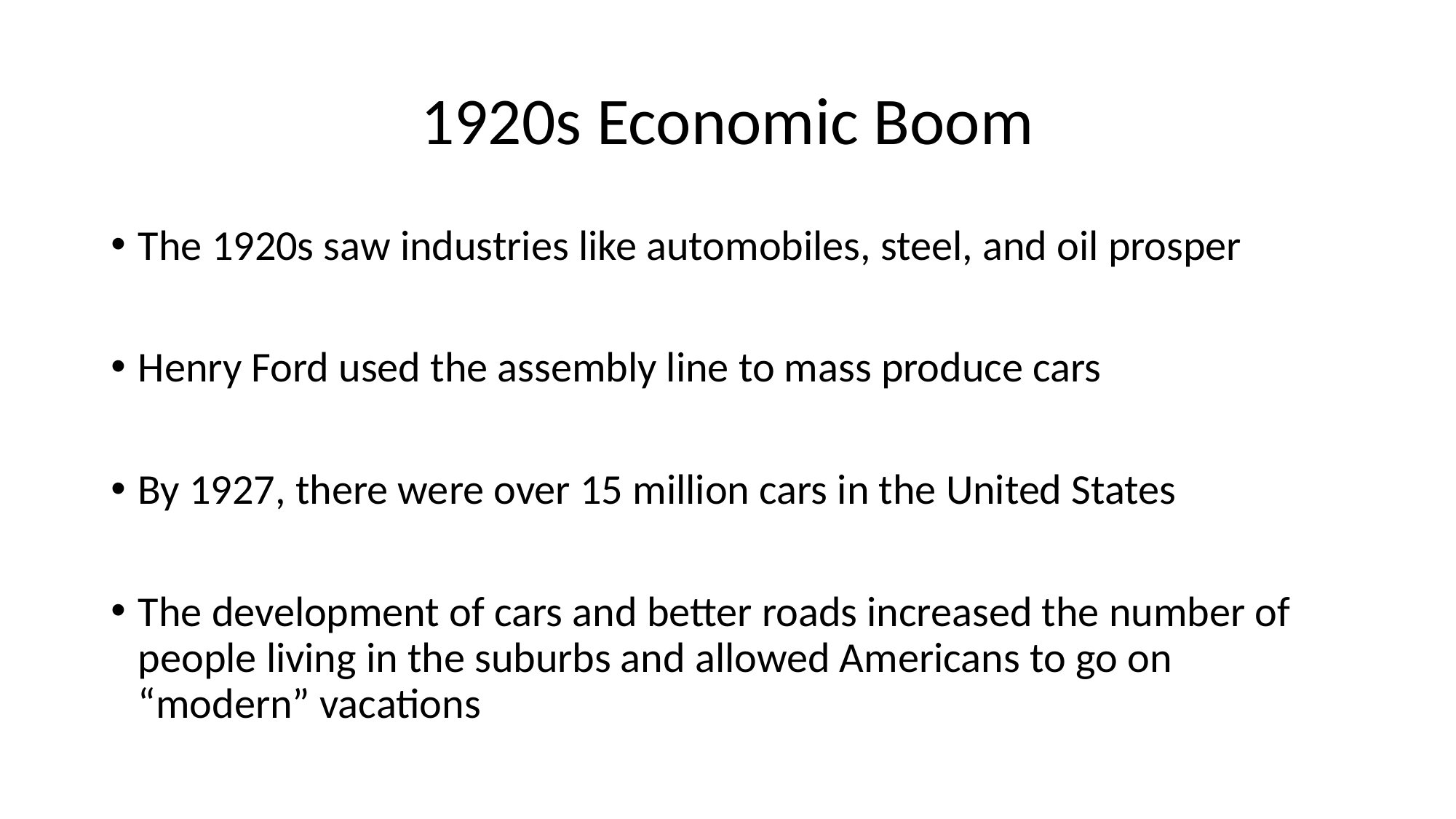

# 1920s Economic Boom
The 1920s saw industries like automobiles, steel, and oil prosper

Henry Ford used the assembly line to mass produce cars

By 1927, there were over 15 million cars in the United States

The development of cars and better roads increased the number of people living in the suburbs and allowed Americans to go on “modern” vacations